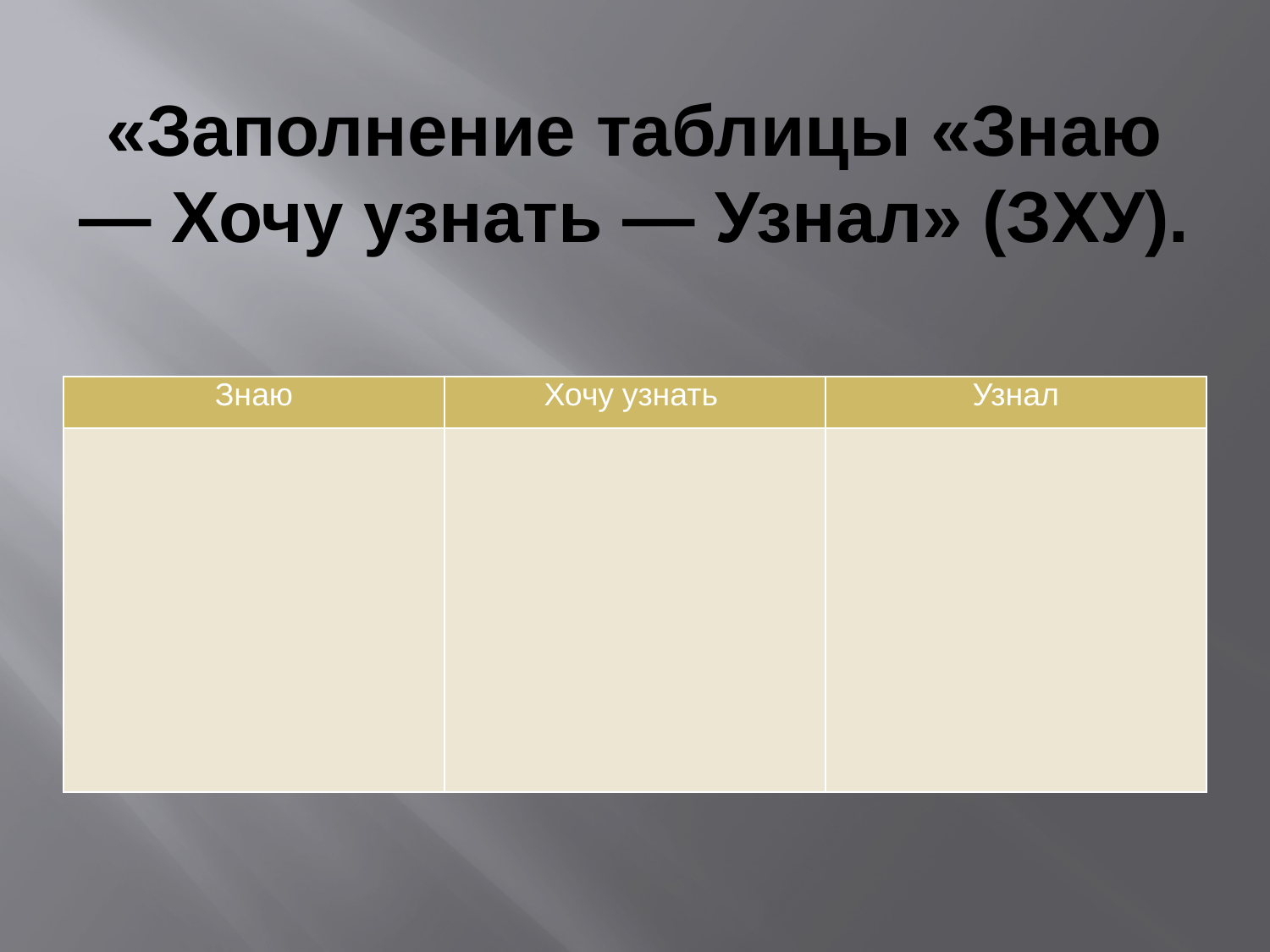

# «Заполнение таблицы «Знаю — Хочу узнать — Узнал» (ЗХУ).
| Знаю | Хочу узнать | Узнал |
| --- | --- | --- |
|  |  |  |